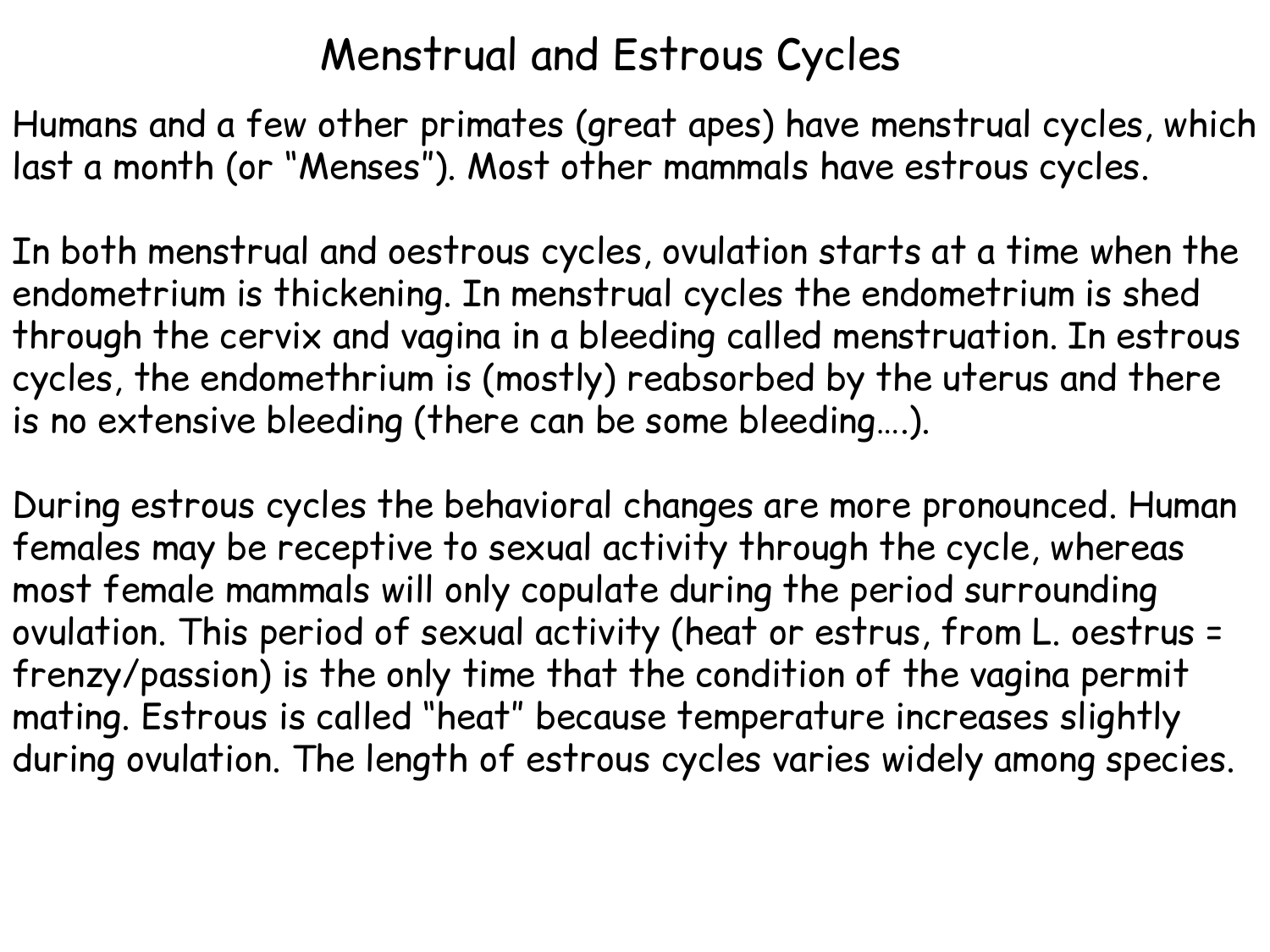

Menstrual and Estrous Cycles
Humans and a few other primates (great apes) have menstrual cycles, which last a month (or “Menses”). Most other mammals have estrous cycles.

In both menstrual and oestrous cycles, ovulation starts at a time when the endometrium is thickening. In menstrual cycles the endometrium is shed through the cervix and vagina in a bleeding called menstruation. In estrous cycles, the endomethrium is (mostly) reabsorbed by the uterus and there is no extensive bleeding (there can be some bleeding….).

During estrous cycles the behavioral changes are more pronounced. Human females may be receptive to sexual activity through the cycle, whereas most female mammals will only copulate during the period surrounding ovulation. This period of sexual activity (heat or estrus, from L. oestrus = frenzy/passion) is the only time that the condition of the vagina permit mating. Estrous is called “heat” because temperature increases slightly during ovulation. The length of estrous cycles varies widely among species.